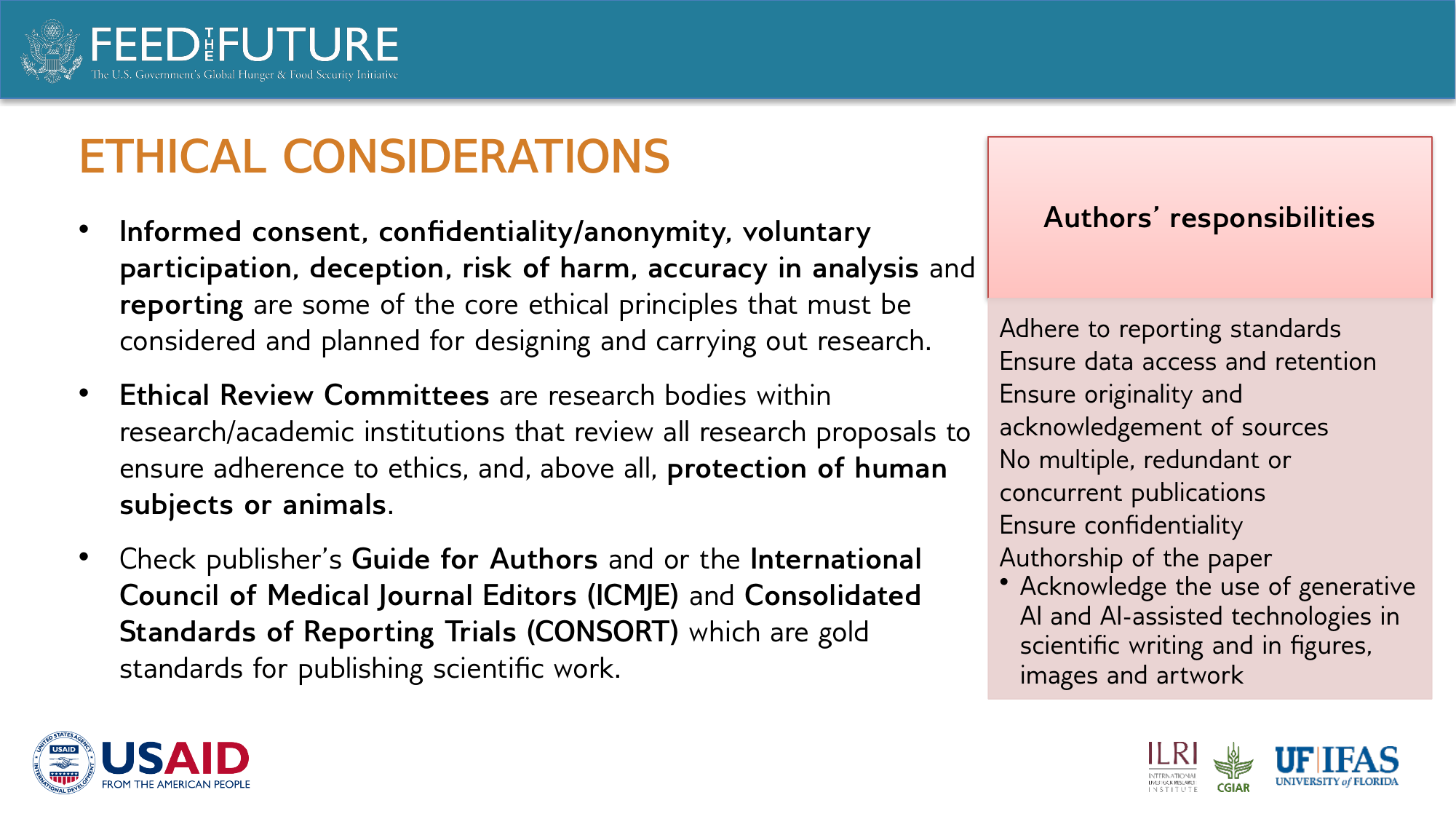

# Ethical considerations
Authors’ responsibilities
Adhere to reporting standards
Ensure data access and retention
Ensure originality and acknowledgement of sources
No multiple, redundant or concurrent publications
Ensure confidentiality
Authorship of the paper
Acknowledge the use of generative AI and AI-assisted technologies in scientific writing and in figures, images and artwork
Informed consent, confidentiality/anonymity, voluntary participation, deception, risk of harm, accuracy in analysis and reporting are some of the core ethical principles that must be considered and planned for designing and carrying out research.
Ethical Review Committees are research bodies within research/academic institutions that review all research proposals to ensure adherence to ethics, and, above all, protection of human subjects or animals.
Check publisher’s Guide for Authors and or the International Council of Medical Journal Editors (ICMJE) and Consolidated Standards of Reporting Trials (CONSORT) which are gold standards for publishing scientific work.